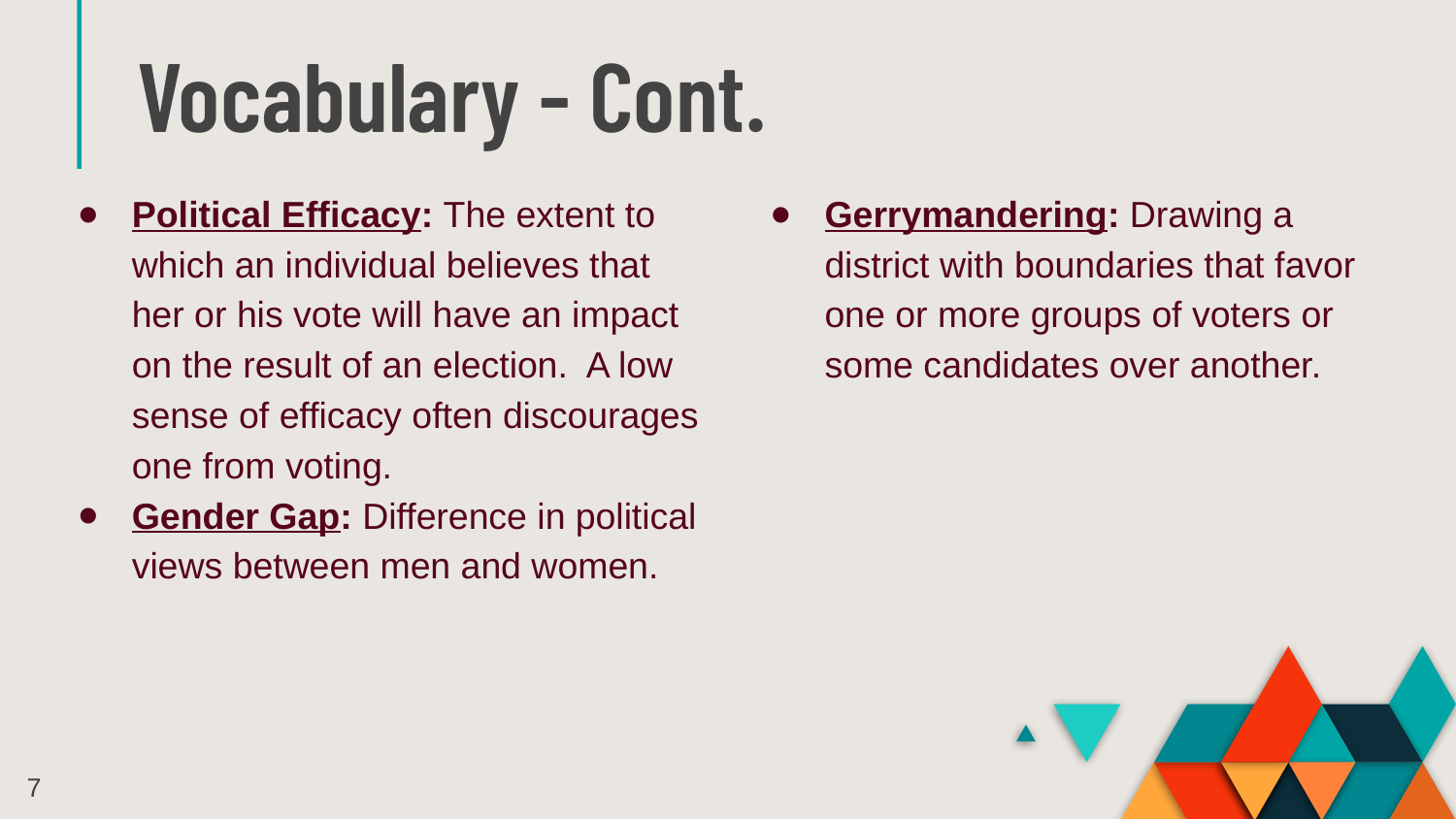

# Vocabulary - Cont.
Political Efficacy: The extent to which an individual believes that her or his vote will have an impact on the result of an election.  A low sense of efficacy often discourages one from voting.
Gender Gap: Difference in political views between men and women.
Gerrymandering: Drawing a district with boundaries that favor one or more groups of voters or some candidates over another.
7